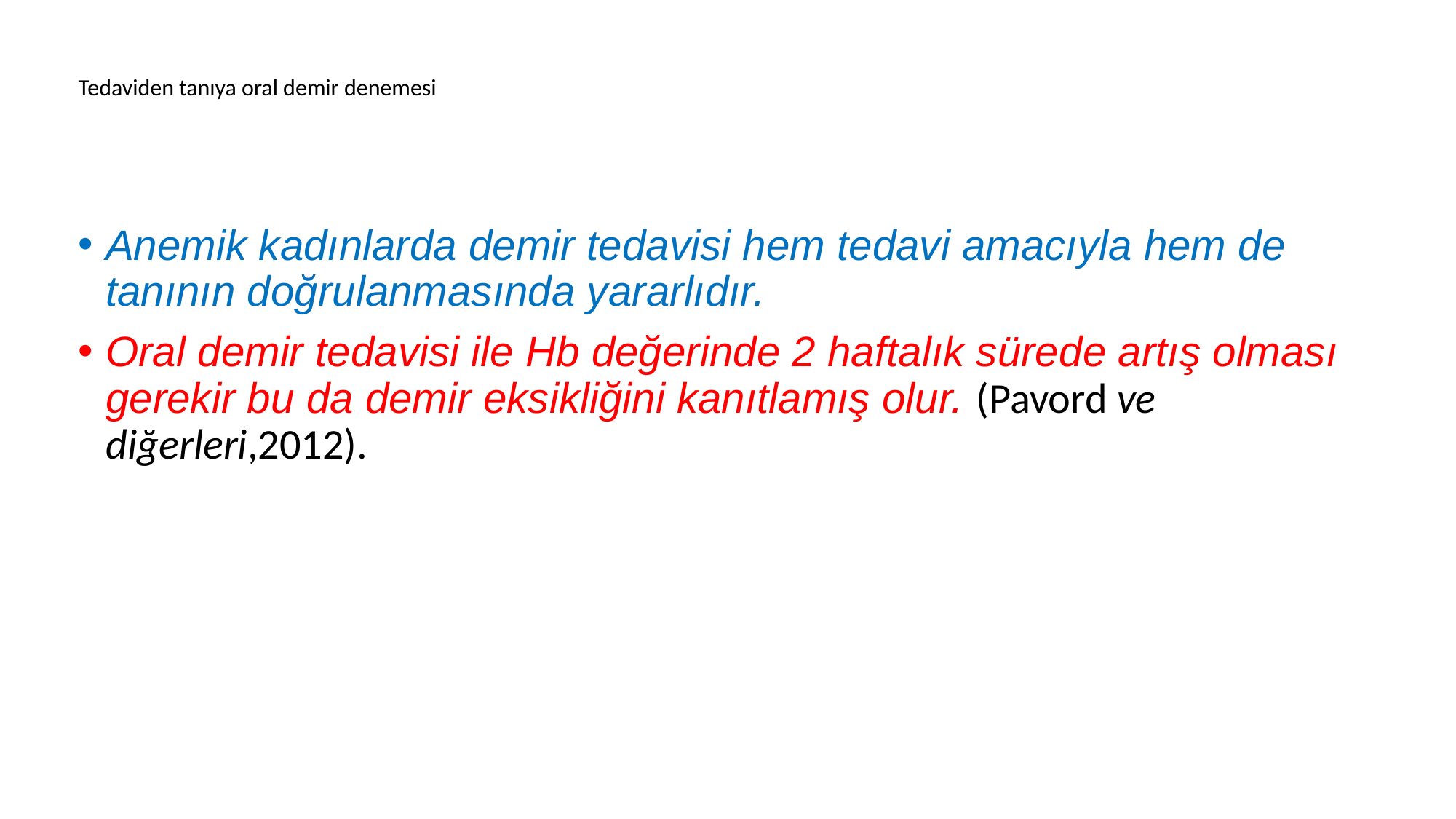

# Tedaviden tanıya oral demir denemesi
Anemik kadınlarda demir tedavisi hem tedavi amacıyla hem de tanının doğrulanmasında yararlıdır.
Oral demir tedavisi ile Hb değerinde 2 haftalık sürede artış olması gerekir bu da demir eksikliğini kanıtlamış olur. (Pavord ve diğerleri,2012).